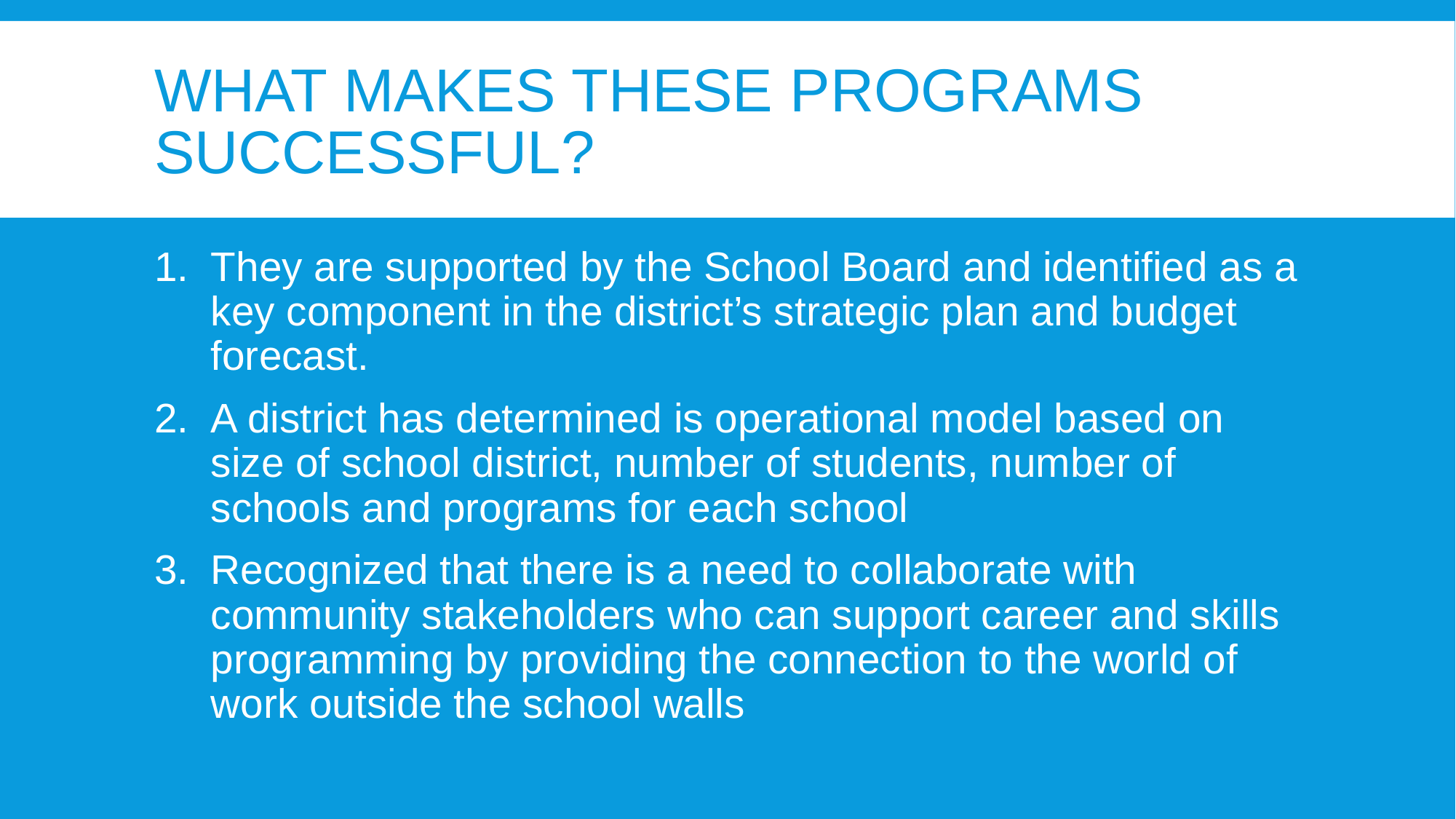

# What Makes These Programs Successful?
They are supported by the School Board and identified as a key component in the district’s strategic plan and budget forecast.
A district has determined is operational model based on size of school district, number of students, number of schools and programs for each school
Recognized that there is a need to collaborate with community stakeholders who can support career and skills programming by providing the connection to the world of work outside the school walls